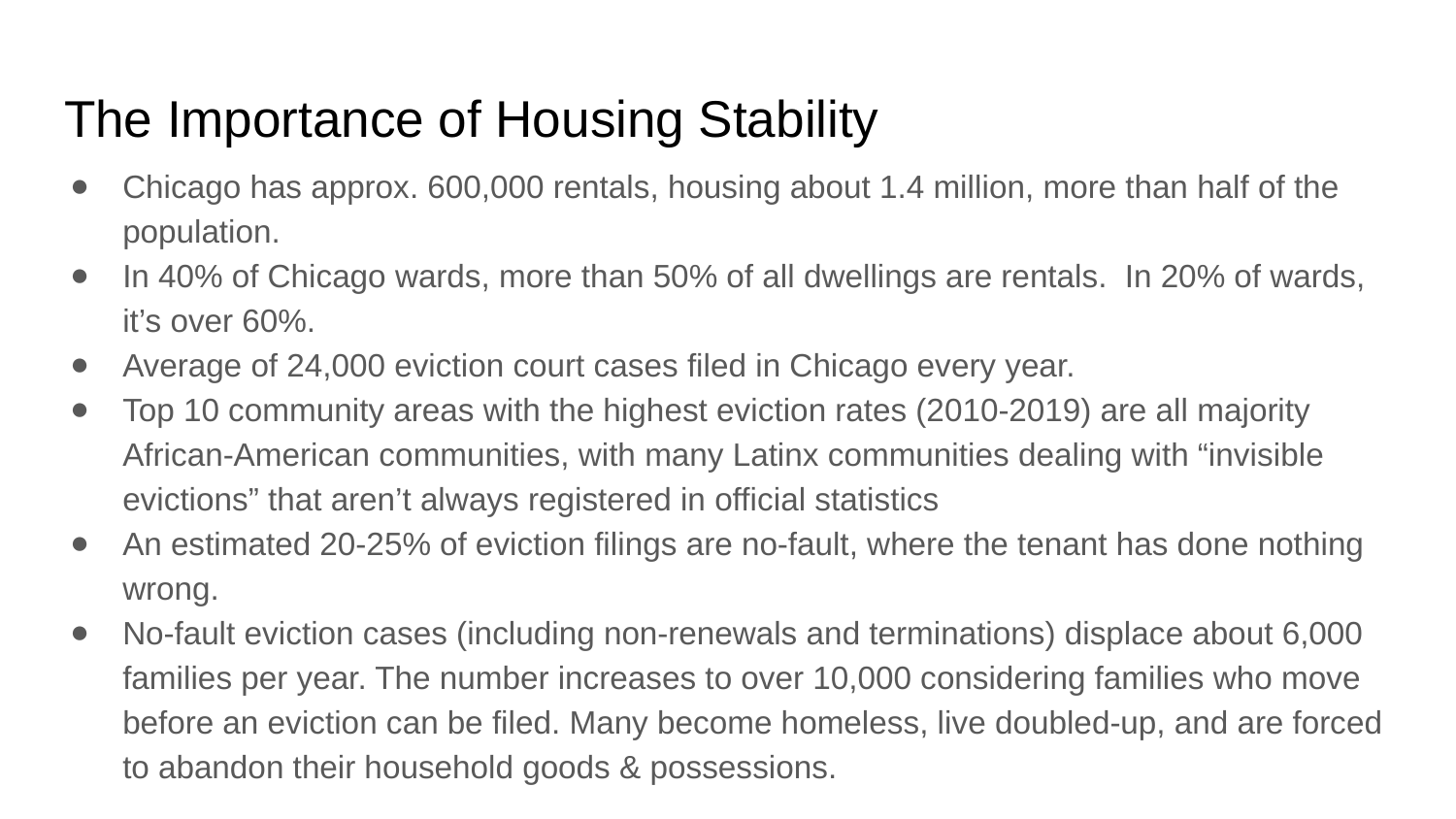

# The Importance of Housing Stability
Chicago has approx. 600,000 rentals, housing about 1.4 million, more than half of the population.
In 40% of Chicago wards, more than 50% of all dwellings are rentals.  In 20% of wards, it’s over 60%.
Average of 24,000 eviction court cases filed in Chicago every year.
Top 10 community areas with the highest eviction rates (2010-2019) are all majority African-American communities, with many Latinx communities dealing with “invisible evictions” that aren’t always registered in official statistics
An estimated 20-25% of eviction filings are no-fault, where the tenant has done nothing wrong.
No-fault eviction cases (including non-renewals and terminations) displace about 6,000 families per year. The number increases to over 10,000 considering families who move before an eviction can be filed. Many become homeless, live doubled-up, and are forced to abandon their household goods & possessions.